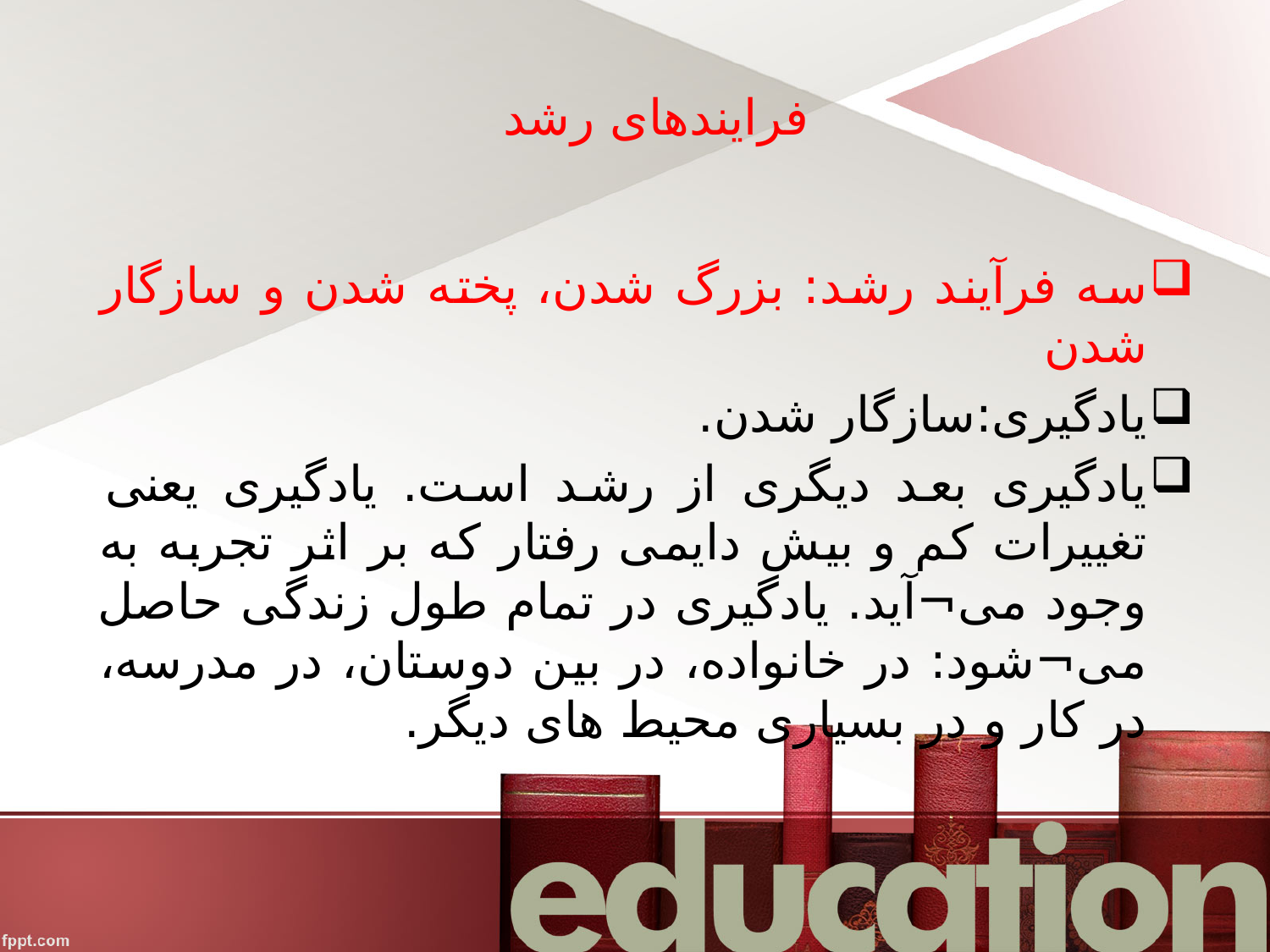

# فرایندهای رشد

سه فرآیند رشد: بزرگ شدن، پخته شدن و سازگار شدن
یادگیری:سازگار شدن.
یادگیری بعد دیگری از رشد است. یادگیری یعنی تغییرات کم و بیش دایمی رفتار که بر اثر تجربه به وجود می¬آید. یادگیری در تمام طول زندگی حاصل می¬شود: در خانواده، در بین دوستان، در مدرسه، در کار و در بسیاری محیط های دیگر.